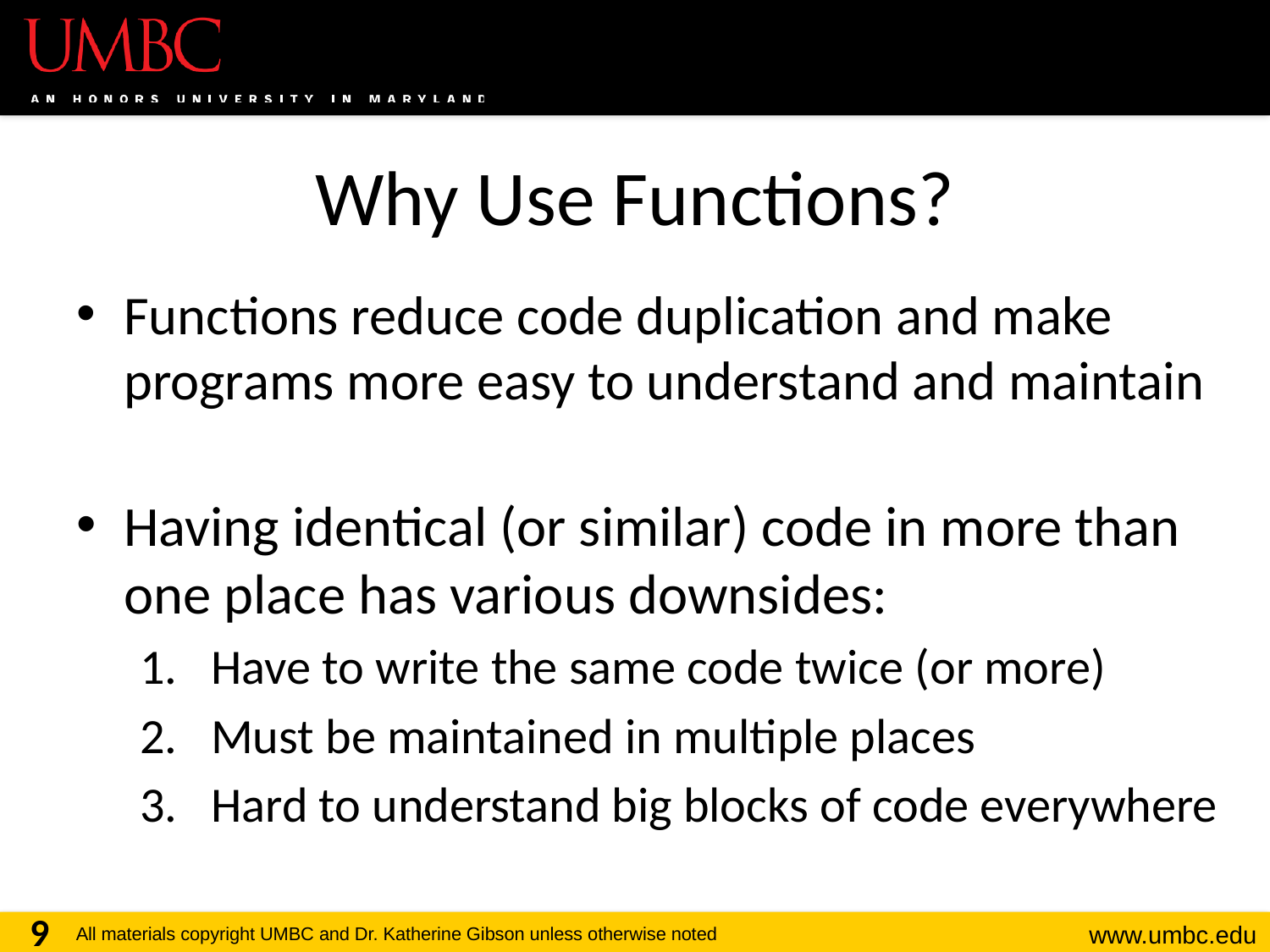

# Why Use Functions?
Functions reduce code duplication and make programs more easy to understand and maintain

Having identical (or similar) code in more than one place has various downsides:
Have to write the same code twice (or more)
Must be maintained in multiple places
Hard to understand big blocks of code everywhere

9